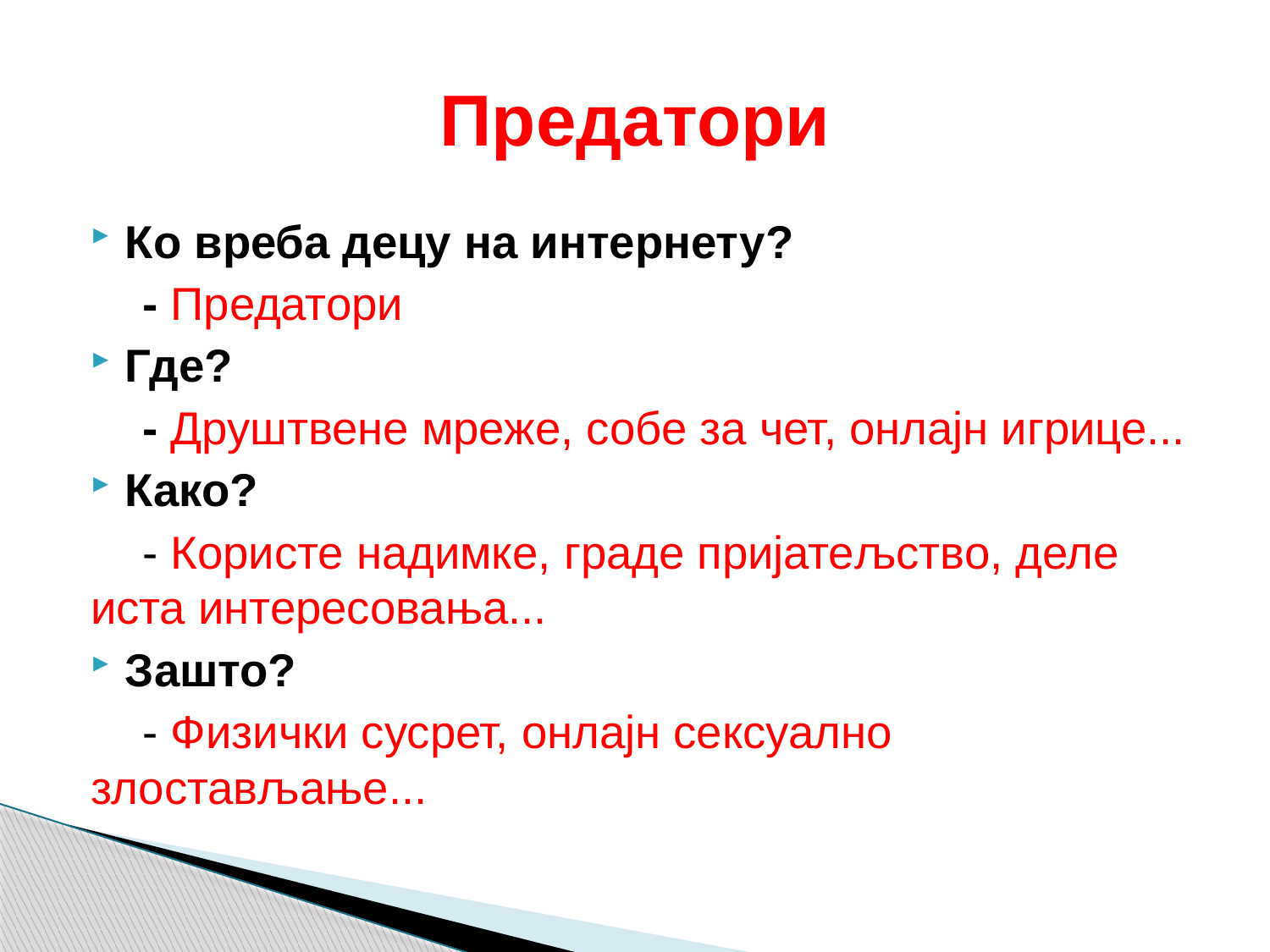

# Предатори
Ко вреба децу на интернету?
    - Предатори
Где?
    - Друштвене мреже, собе за чет, онлајн игрице...
Како?
    - Користе надимке, граде пријатељство, деле иста интересовања...
Зашто?
    - Физички сусрет, онлајн сексуално злостављање...